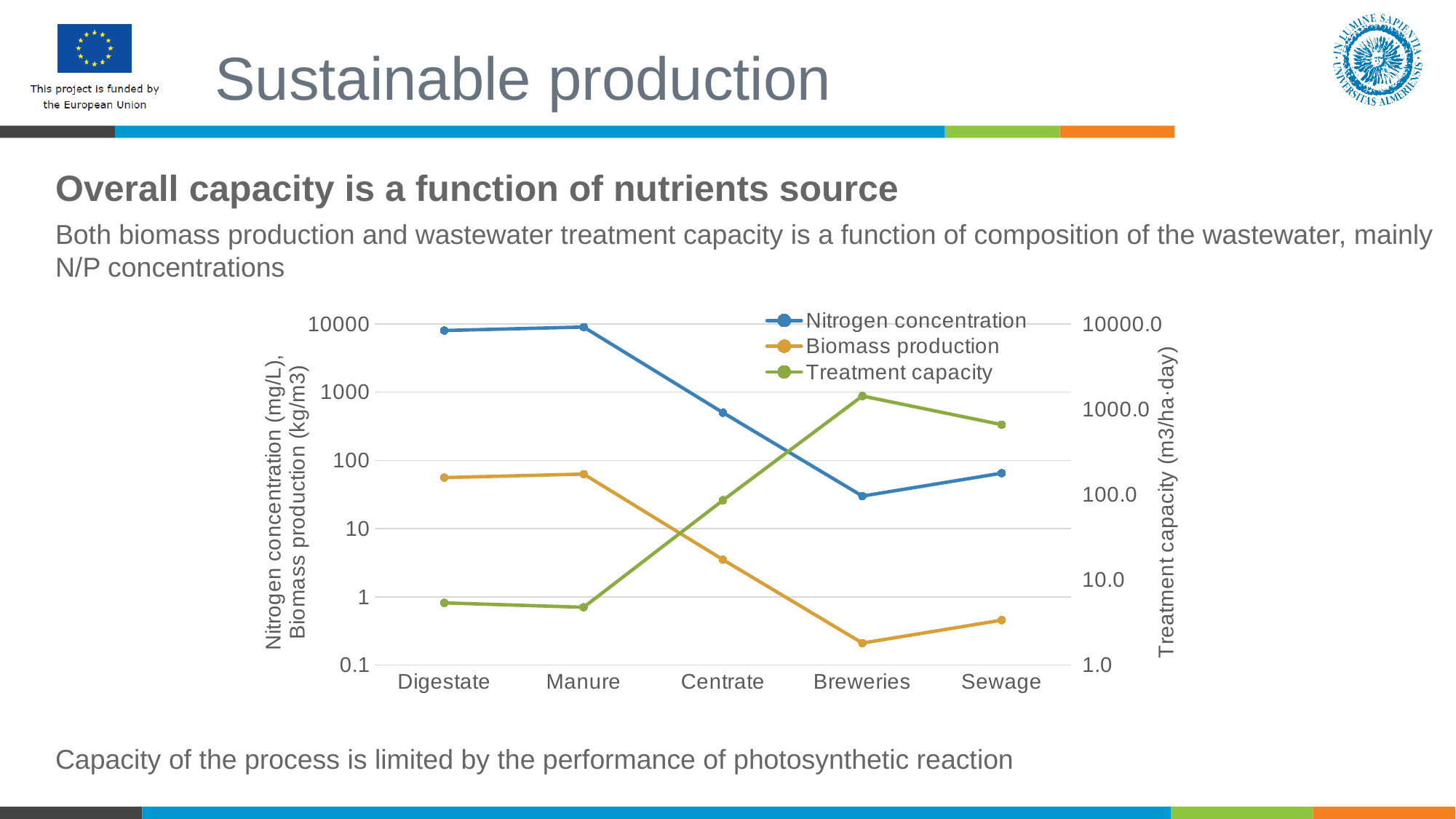

Sustainable production
Overall capacity is a function of nutrients source
Both biomass production and wastewater treatment capacity is a function of composition of the wastewater, mainly N/P concentrations

### Chart

| Category | Nitrogen concentration | Biomass production | Treatment capacity |
|---|---|---|---|
| Digestate | 8000.0 | 56.0 | 5.357142857142857 |
| Manure | 9000.0 | 63.0 | 4.761904761904762 |
| Centrate | 500.0 | 3.5 | 85.71428571428571 |
| Breweries | 30.0 | 0.21 | 1428.5714285714284 |
| Sewage | 65.0 | 0.455 | 659.3406593406594 |
Capacity of the process is limited by the performance of photosynthetic reaction